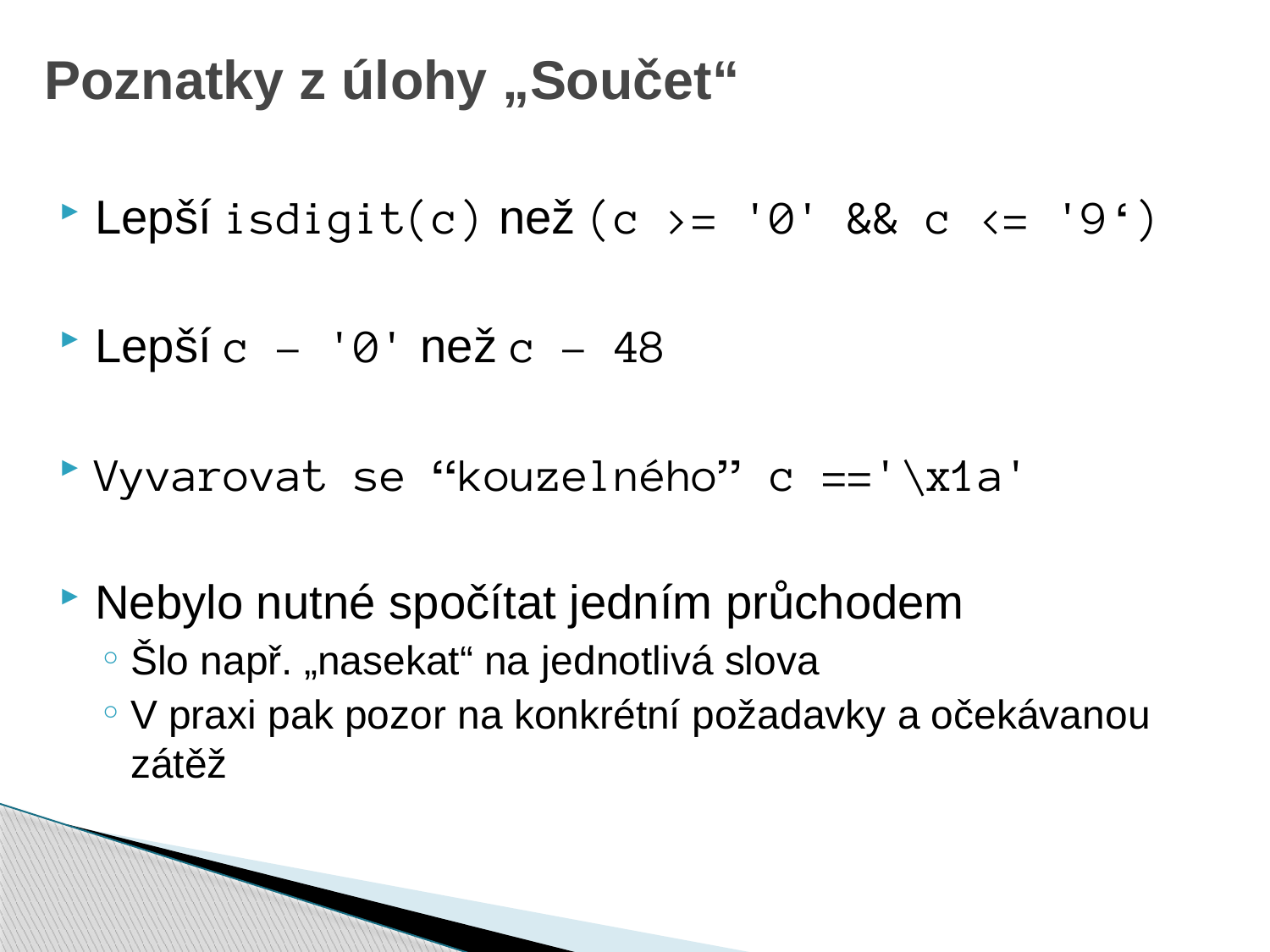

# Poznatky z úlohy „Součet“

Lepší isdigit(c) než (c >= '0' && c <= '9‘)

Lepší c – '0' než c – 48

Vyvarovat se “kouzelného” c =='\x1a'

Nebylo nutné spočítat jedním průchodem
Šlo např. „nasekat“ na jednotlivá slova
V praxi pak pozor na konkrétní požadavky a očekávanou zátěž